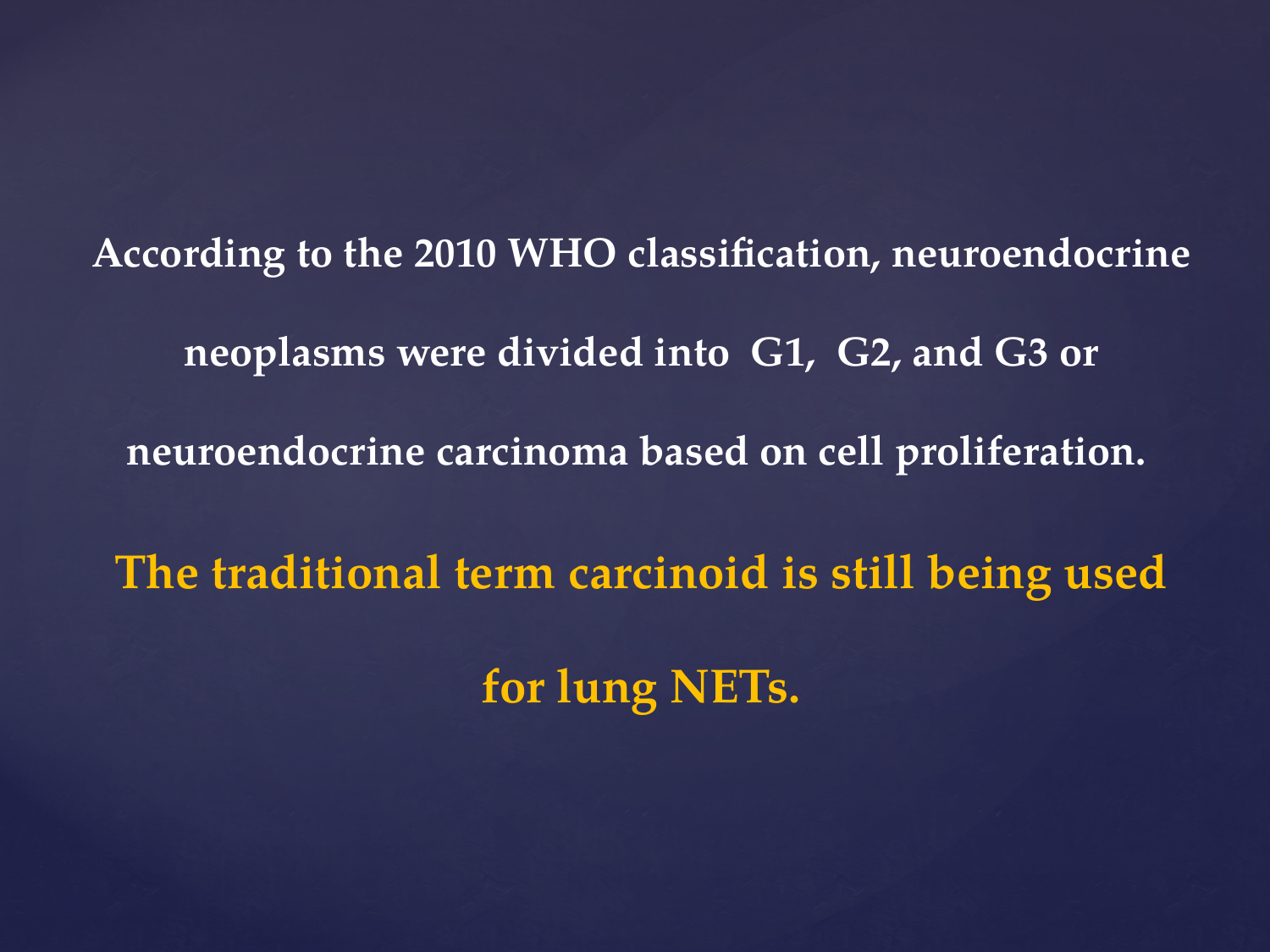

According to the 2010 WHO classification, neuroendocrine neoplasms were divided into  G1,  G2, and G3 or neuroendocrine carcinoma based on cell proliferation.
The traditional term carcinoid is still being used for lung NETs.